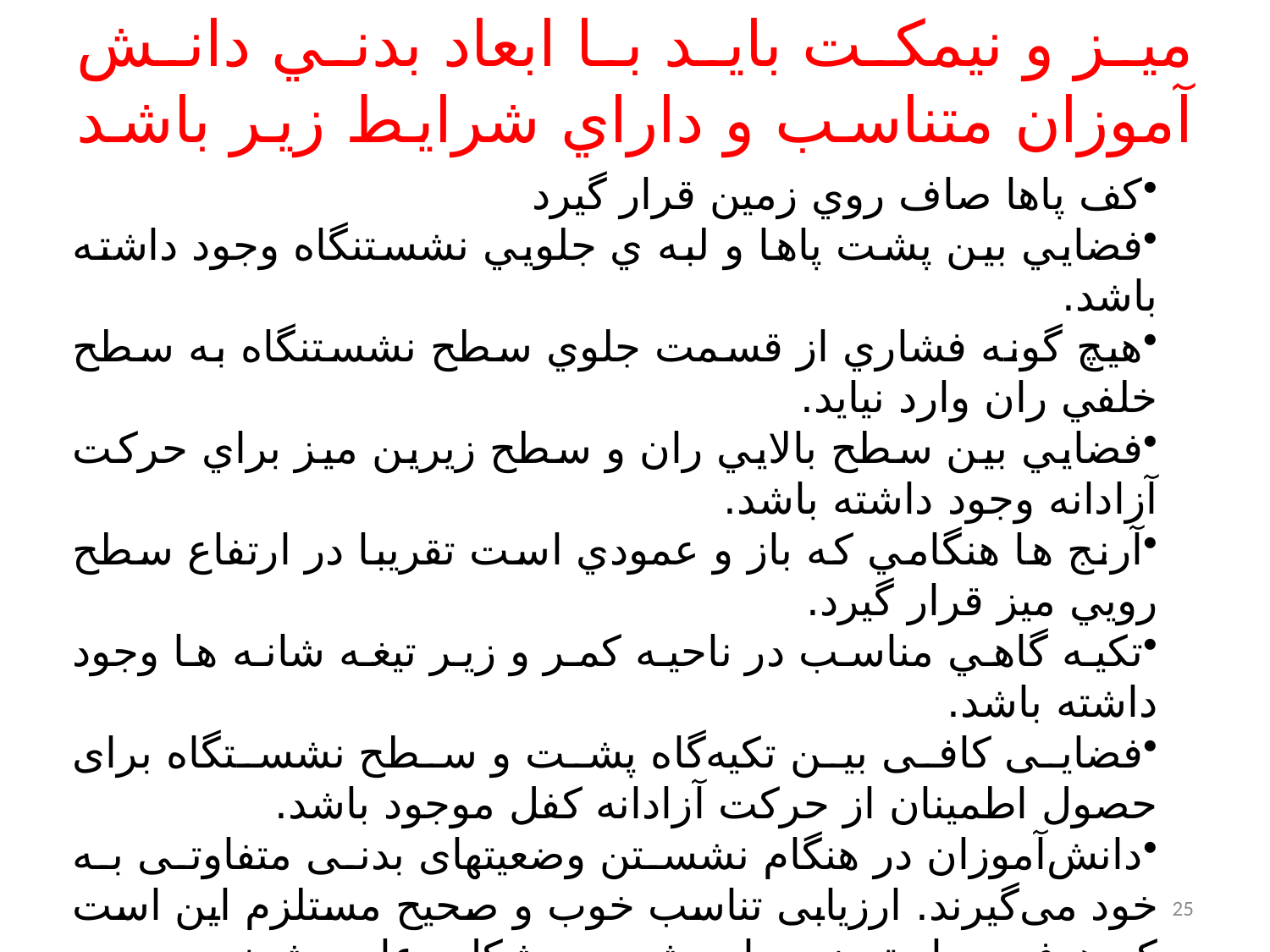

# ميز و نيمكت بايد با ابعاد بدني دانش آموزان متناسب و داراي شرايط زير باشد
كف پاها صاف روي زمين قرار گيرد
فضايي بين پشت پاها و لبه ي جلويي نشستنگاه وجود داشته باشد.
هيچ گونه فشاري از قسمت جلوي سطح نشستنگاه به سطح خلفي ران وارد نيايد.
فضايي بين سطح بالايي ران و سطح زيرين ميز براي حركت آزادانه وجود داشته باشد.
آرنج ها هنگامي كه باز و عمودي است تقريبا در ارتفاع سطح رويي ميز قرار گيرد.
تكيه گاهي مناسب در ناحيه كمر و زير تيغه شانه ها وجود داشته باشد.
فضایی کافی بین تکیه‌گاه پشت و سطح نشستگاه برای حصول اطمینان از حرکت آزادانه کفل موجود باشد.
دانش‌آموزان در هنگام نشستن وضعیتهای بدنی متفاوتی به خود می‌گیرند. ارزیابی تناسب خوب و صحیح مستلزم این است که هدف معیار توضیح داده شده در شکل رعایت شوند.
25